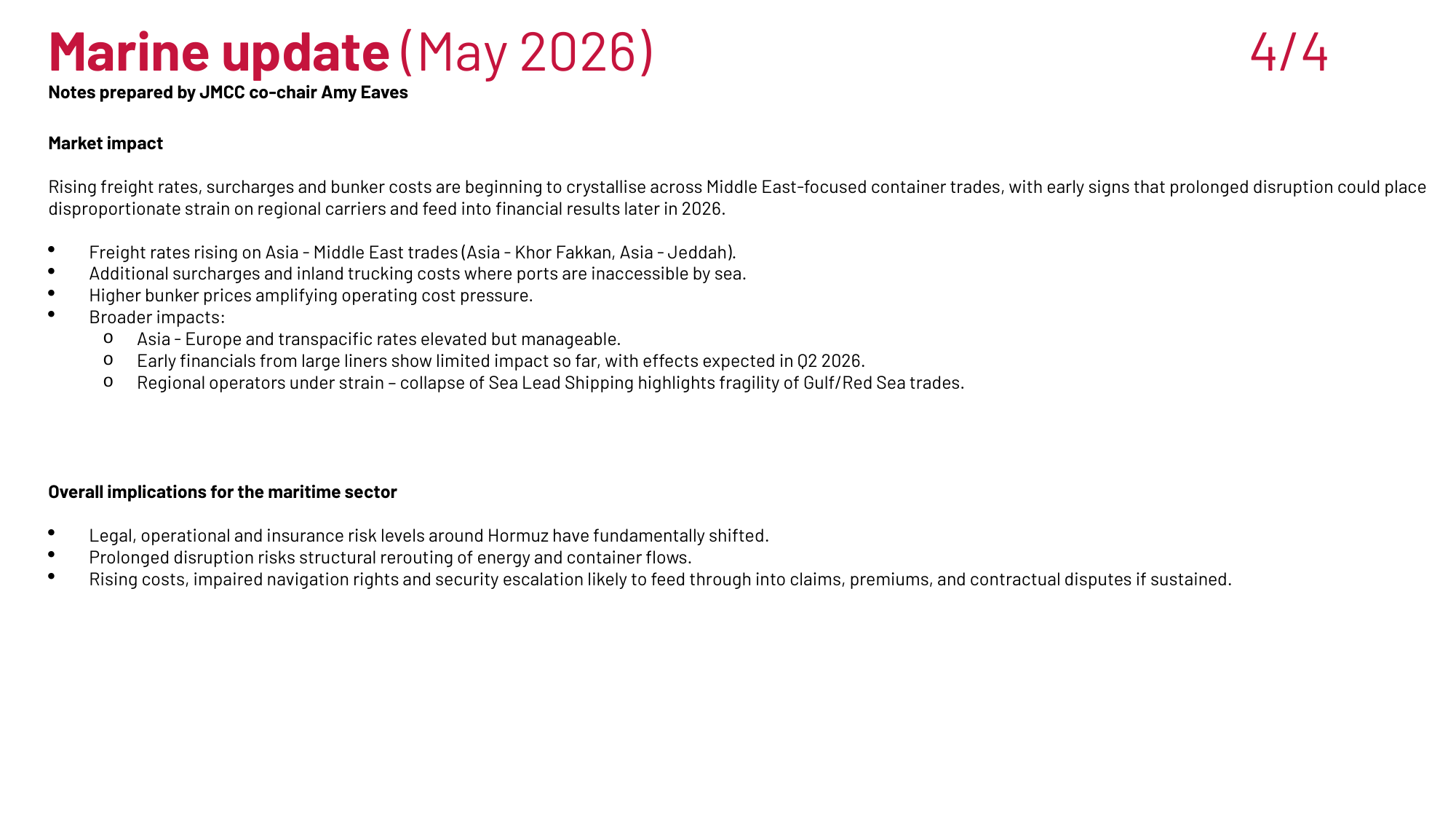

Marine update (May 2026)						4/4
Notes prepared by JMCC co-chair Amy Eaves
Market impact

Rising freight rates, surcharges and bunker costs are beginning to crystallise across Middle East‑focused container trades, with early signs that prolonged disruption could place disproportionate strain on regional carriers and feed into financial results later in 2026.

Freight rates rising on Asia - Middle East trades (Asia - Khor Fakkan, Asia - Jeddah).
Additional surcharges and inland trucking costs where ports are inaccessible by sea.
Higher bunker prices amplifying operating cost pressure.
Broader impacts:
Asia - Europe and transpacific rates elevated but manageable.
Early financials from large liners show limited impact so far, with effects expected in Q2 2026.
Regional operators under strain – collapse of Sea Lead Shipping highlights fragility of Gulf/Red Sea trades.

Overall implications for the maritime sector

Legal, operational and insurance risk levels around Hormuz have fundamentally shifted.
Prolonged disruption risks structural rerouting of energy and container flows.
Rising costs, impaired navigation rights and security escalation likely to feed through into claims, premiums, and contractual disputes if sustained.